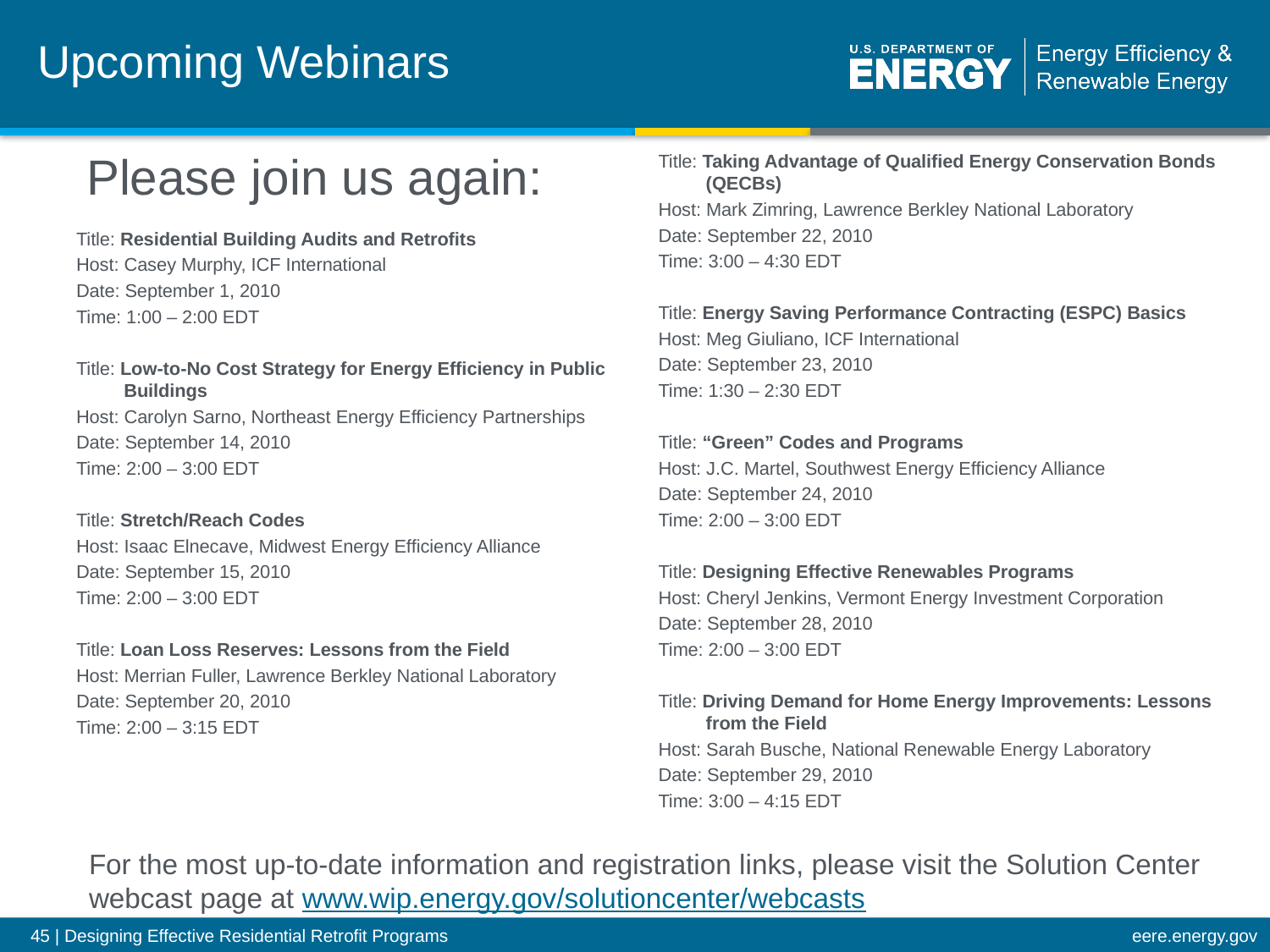

# Upcoming Webinars
Please join us again:
Title: Taking Advantage of Qualified Energy Conservation Bonds (QECBs)
Host: Mark Zimring, Lawrence Berkley National Laboratory
Date: September 22, 2010
Time: 3:00 – 4:30 EDT

Title: Energy Saving Performance Contracting (ESPC) Basics
Host: Meg Giuliano, ICF International
Date: September 23, 2010
Time: 1:30 – 2:30 EDT

Title: “Green” Codes and Programs
Host: J.C. Martel, Southwest Energy Efficiency Alliance
Date: September 24, 2010
Time: 2:00 – 3:00 EDT

Title: Designing Effective Renewables Programs
Host: Cheryl Jenkins, Vermont Energy Investment Corporation
Date: September 28, 2010
Time: 2:00 – 3:00 EDT

Title: Driving Demand for Home Energy Improvements: Lessons from the Field
Host: Sarah Busche, National Renewable Energy Laboratory
Date: September 29, 2010
Time: 3:00 – 4:15 EDT
Title: Residential Building Audits and Retrofits
Host: Casey Murphy, ICF International
Date: September 1, 2010
Time: 1:00 – 2:00 EDT

Title: Low-to-No Cost Strategy for Energy Efficiency in Public Buildings
Host: Carolyn Sarno, Northeast Energy Efficiency Partnerships
Date: September 14, 2010
Time: 2:00 – 3:00 EDT

Title: Stretch/Reach Codes
Host: Isaac Elnecave, Midwest Energy Efficiency Alliance
Date: September 15, 2010
Time: 2:00 – 3:00 EDT

Title: Loan Loss Reserves: Lessons from the Field
Host: Merrian Fuller, Lawrence Berkley National Laboratory
Date: September 20, 2010
Time: 2:00 – 3:15 EDT

For the most up-to-date information and registration links, please visit the Solution Center webcast page at www.wip.energy.gov/solutioncenter/webcasts